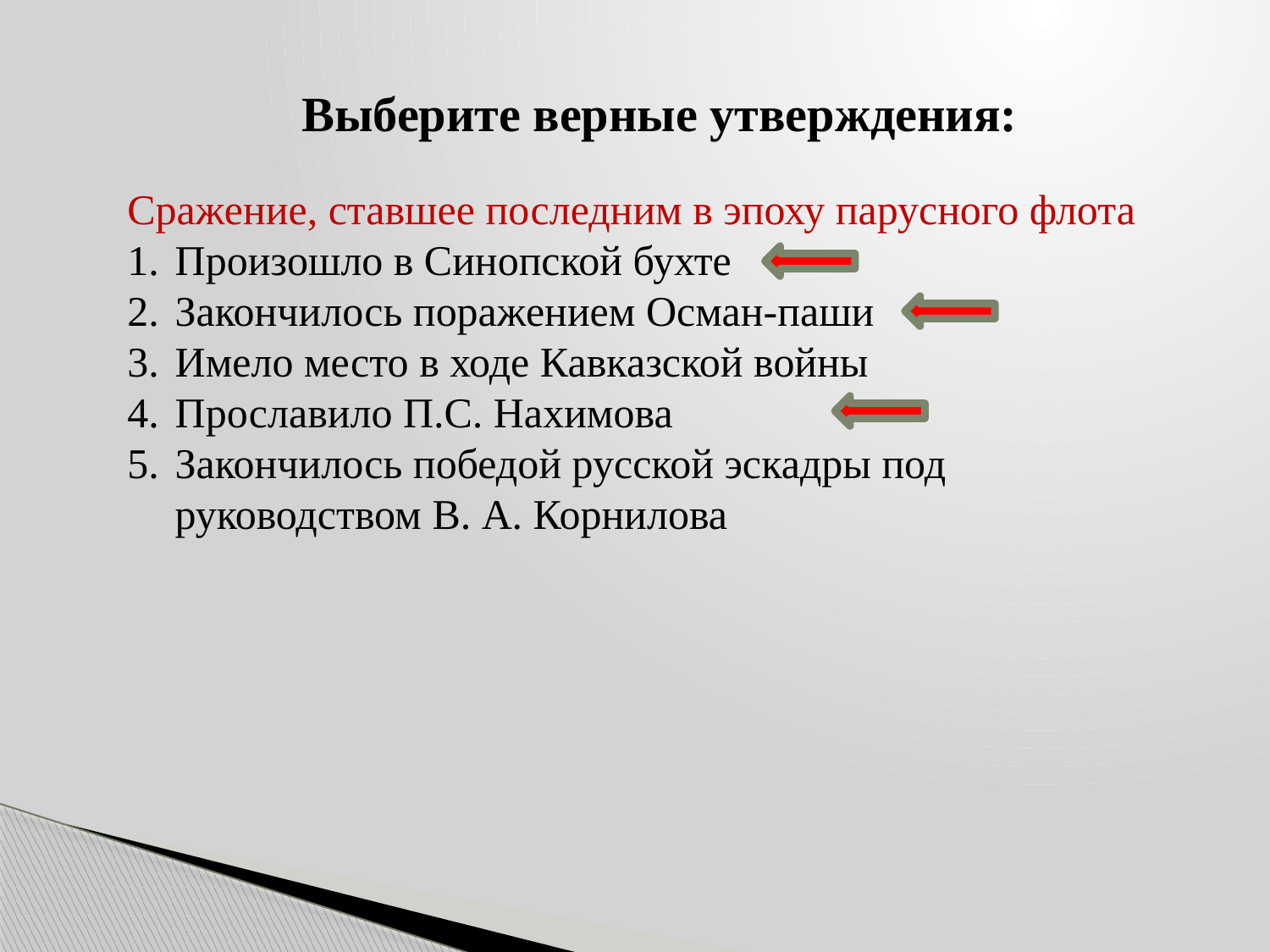

Выберите верные утверждения:
Сражение, ставшее последним в эпоху парусного флота
Произошло в Синопской бухте
Закончилось поражением Осман-паши
Имело место в ходе Кавказской войны
Прославило П.С. Нахимова
Закончилось победой русской эскадры под руководством В. А. Корнилова